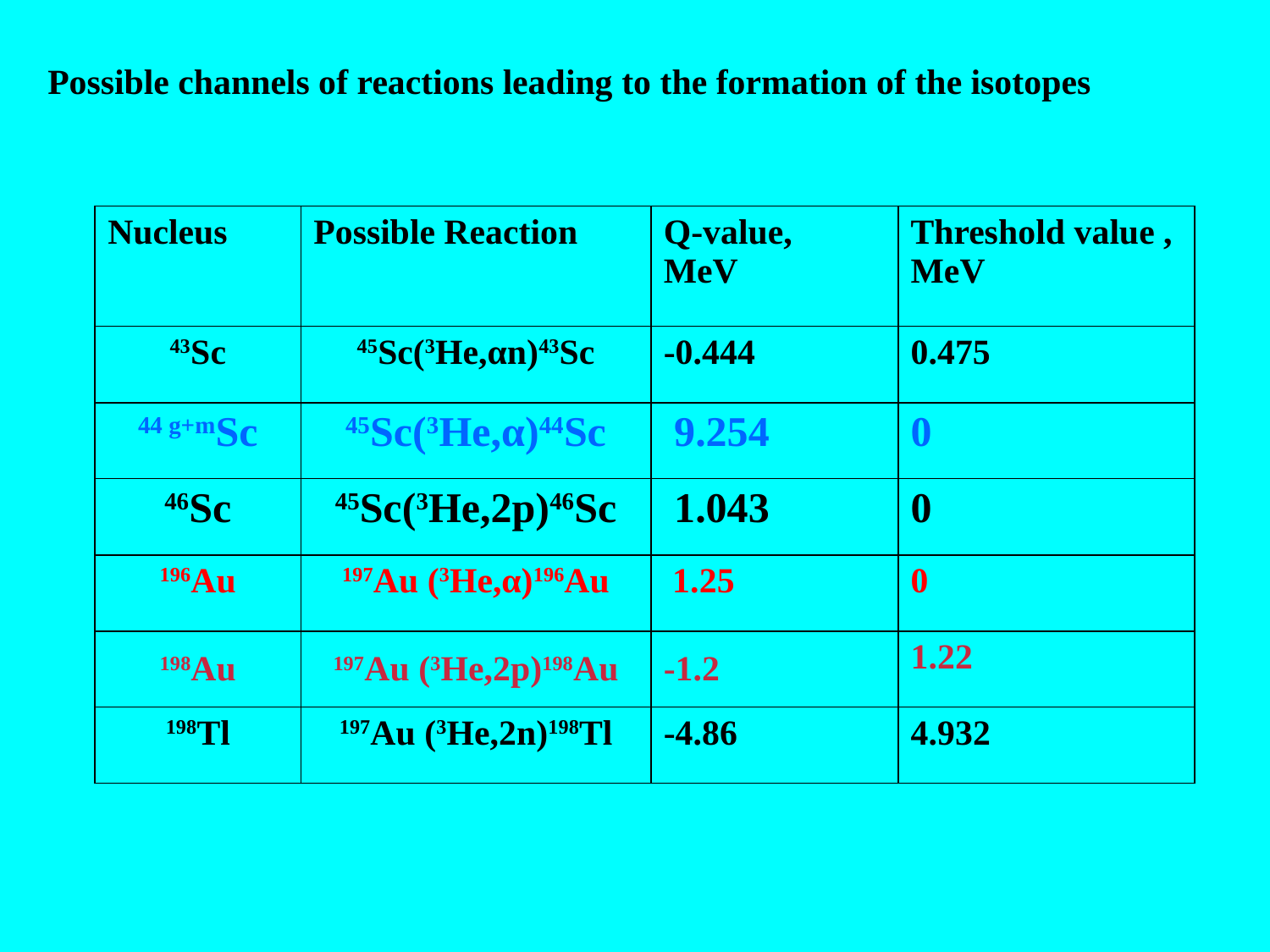

Possible channels of reactions leading to the formation of the isotopes
| Nucleus | Possible Reaction | Q-value, MeV | Threshold value , MeV |
| --- | --- | --- | --- |
| 43Sc | 45Sc(3He,αn)43Sc | -0.444 | 0.475 |
| 44 g+mSc | 45Sc(3He,α)44Sc | 9.254 | 0 |
| 46Sc | 45Sc(3He,2p)46Sc | 1.043 | 0 |
| 196Au | 197Au (3He,α)196Au | 1.25 | 0 |
| 198Au | 197Au (3He,2p)198Au | -1.2 | 1.22 |
| 198Tl | 197Au (3He,2n)198Tl | -4.86 | 4.932 |